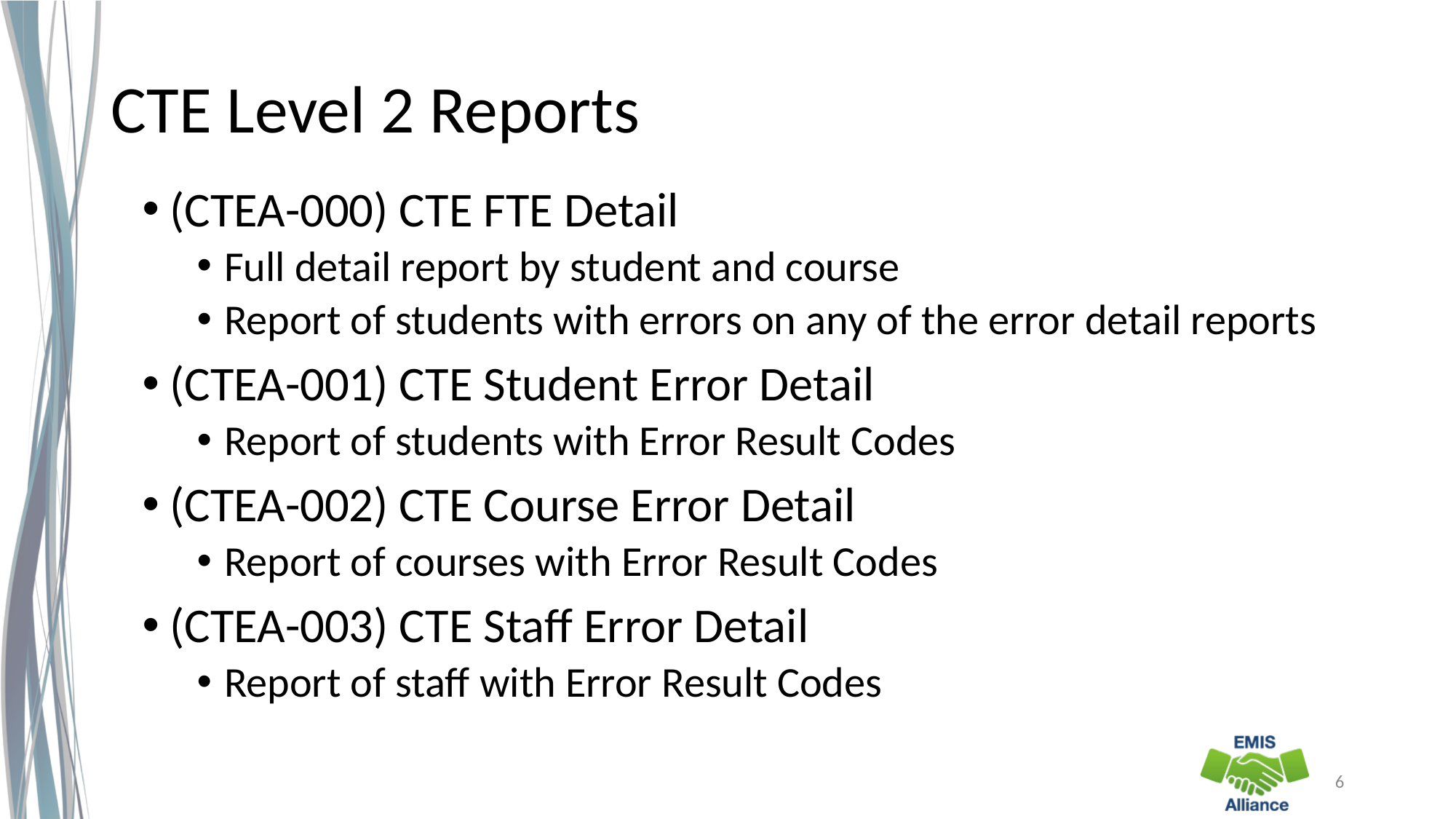

# CTE Level 2 Reports
(CTEA-000) CTE FTE Detail
Full detail report by student and course
Report of students with errors on any of the error detail reports
(CTEA-001) CTE Student Error Detail
Report of students with Error Result Codes
(CTEA-002) CTE Course Error Detail
Report of courses with Error Result Codes
(CTEA-003) CTE Staff Error Detail
Report of staff with Error Result Codes
6